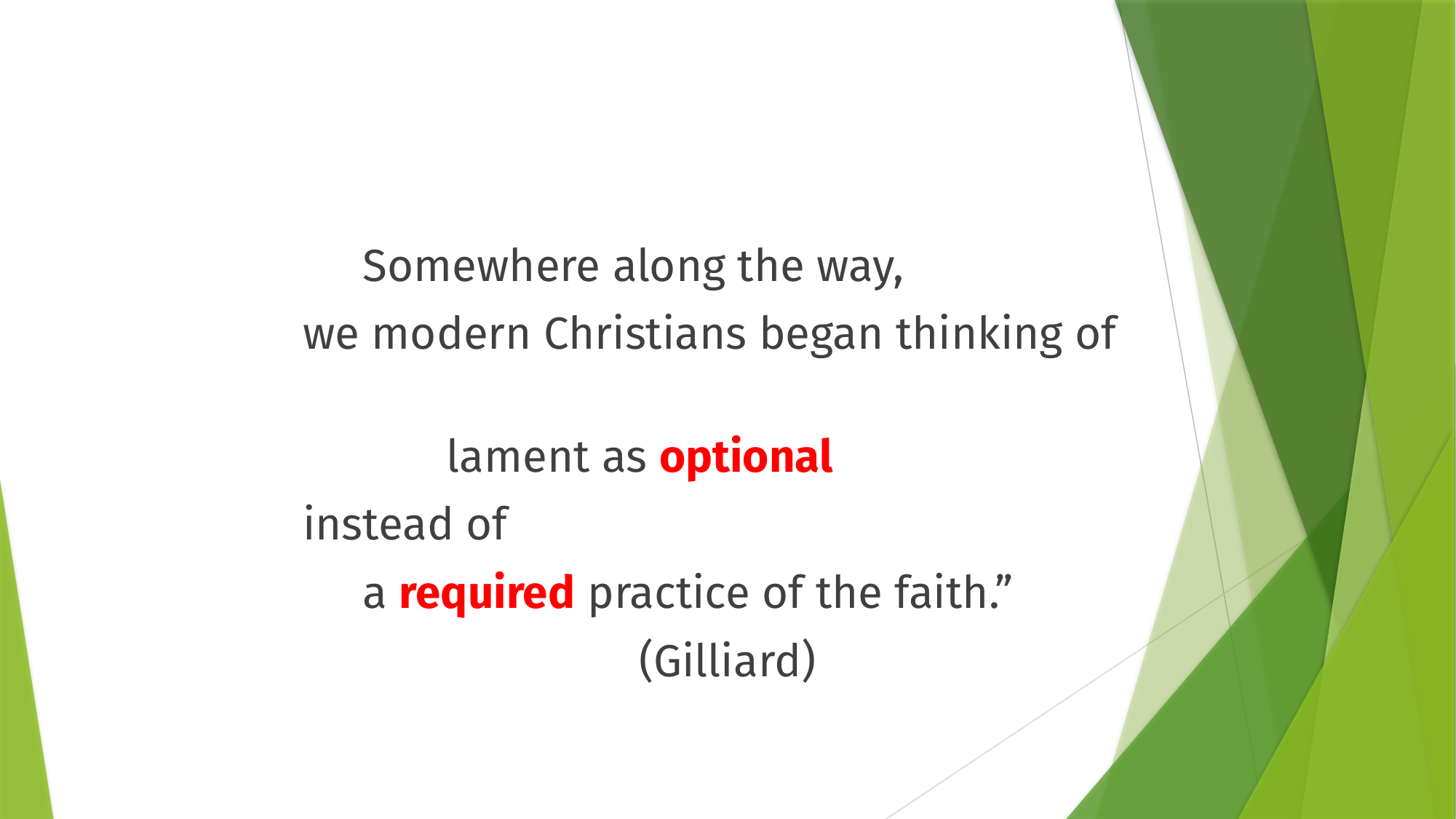

#
           Somewhere along the way,
      we modern Christians began thinking of
                  lament as optional
      instead of
           a required practice of the faith.”
                                  (Gilliard)